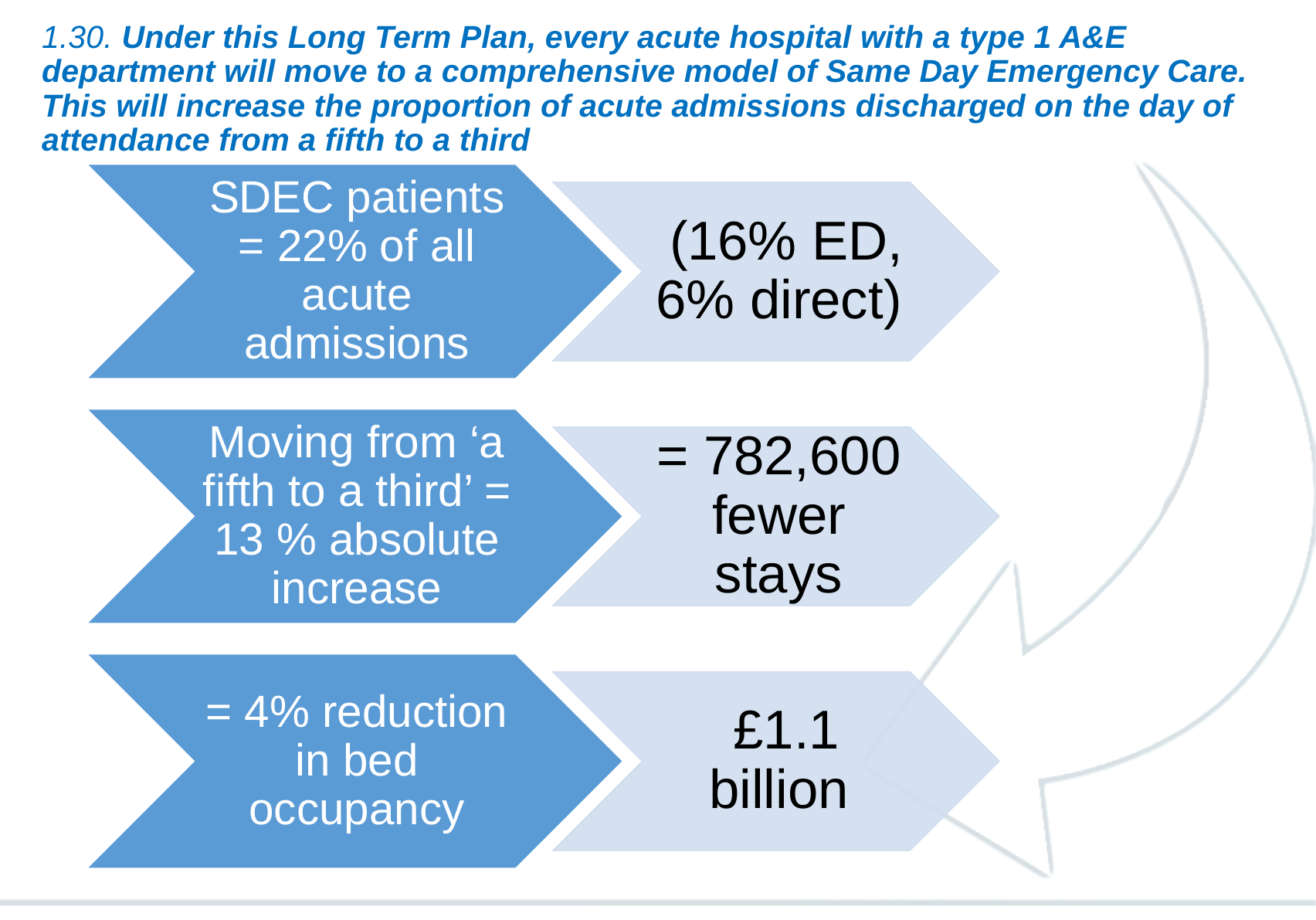

1.30. Under this Long Term Plan, every acute hospital with a type 1 A&E department will move to a comprehensive model of Same Day Emergency Care. This will increase the proportion of acute admissions discharged on the day of attendance from a fifth to a third
SDEC patients = 22% of all acute admissions
 (16% ED, 6% direct)
Moving from ‘a fifth to a third’ = 13 % absolute increase
= 782,600 fewer stays
= 4% reduction in bed occupancy
 £1.1 billion